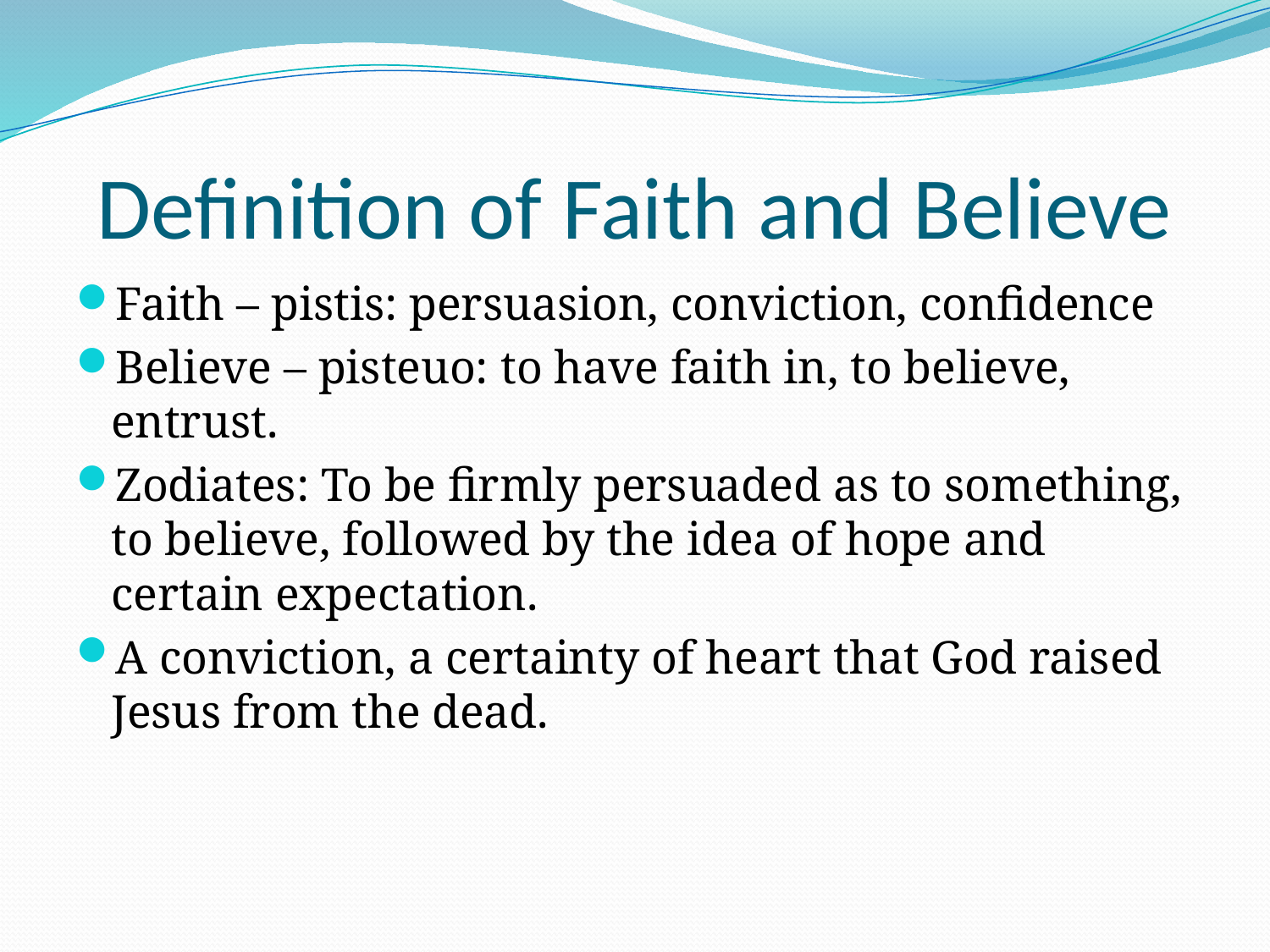

# Definition of Faith and Believe
Faith – pistis: persuasion, conviction, confidence
Believe – pisteuo: to have faith in, to believe, entrust.
Zodiates: To be firmly persuaded as to something, to believe, followed by the idea of hope and certain expectation.
A conviction, a certainty of heart that God raised Jesus from the dead.